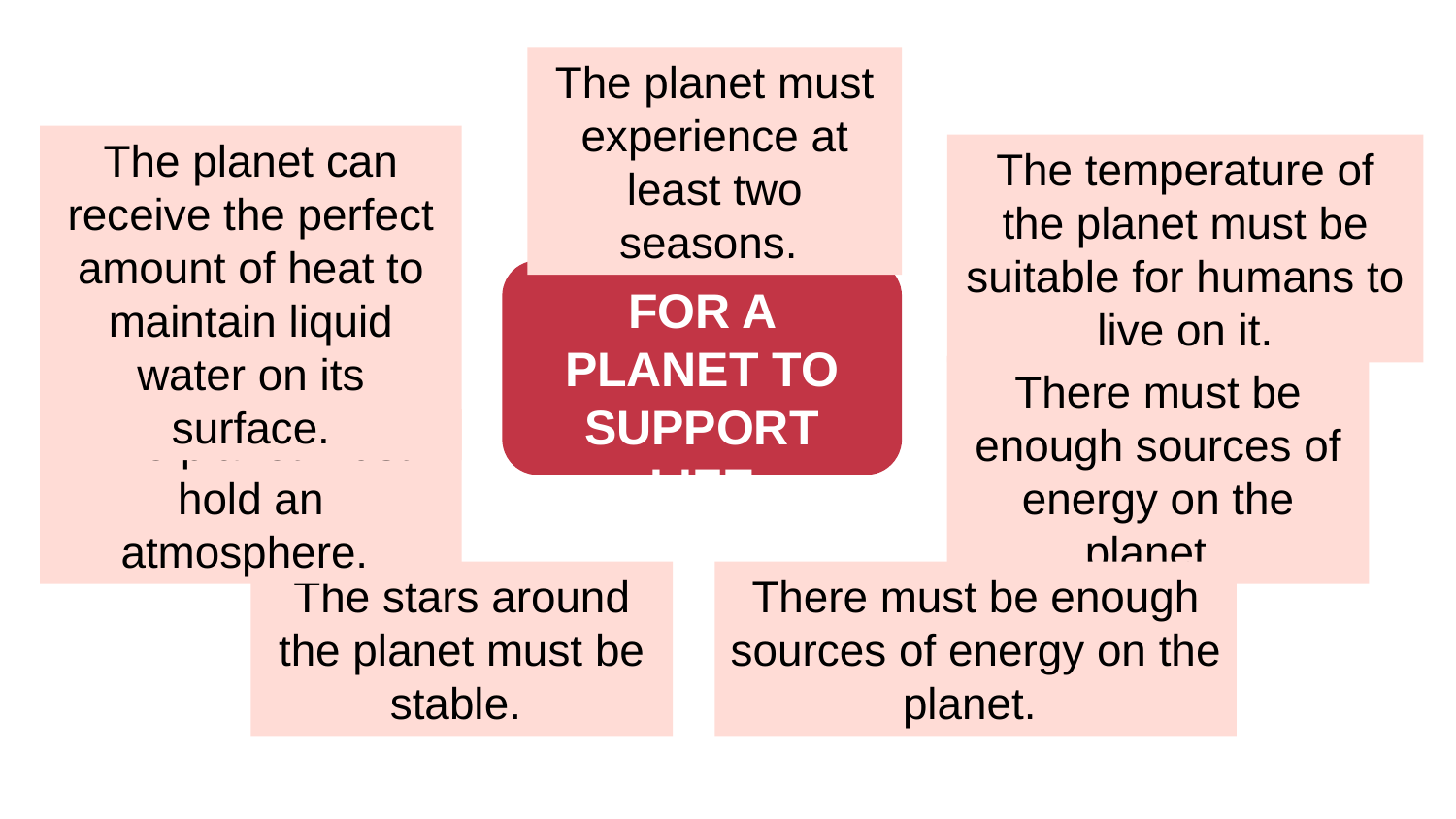

The planet must experience at least two seasons.
The planet can receive the perfect amount of heat to maintain liquid water on its surface.
The temperature of the planet must be suitable for humans to live on it.
CONDITIONS FOR A PLANET TO SUPPORT LIFE
There must be enough sources of energy on the planet.
The planet must hold an atmosphere.
The stars around the planet must be stable.
There must be enough sources of energy on the planet.